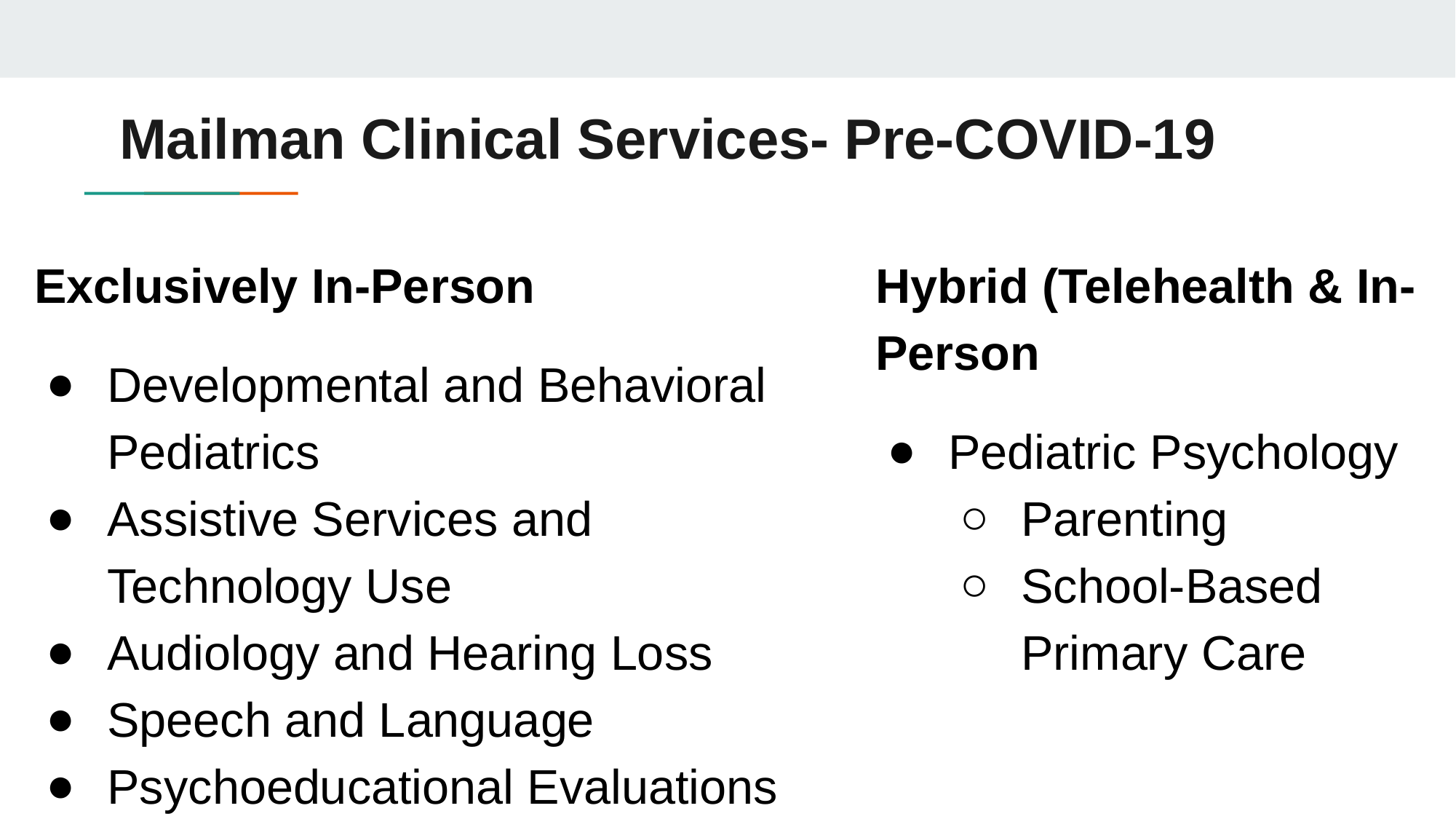

# Mailman Clinical Services- Pre-COVID-19

Exclusively In-Person
Developmental and Behavioral Pediatrics
Assistive Services and Technology Use
Audiology and Hearing Loss
Speech and Language
Psychoeducational Evaluations

Hybrid (Telehealth & In-Person
Pediatric Psychology
Parenting
School-Based Primary Care